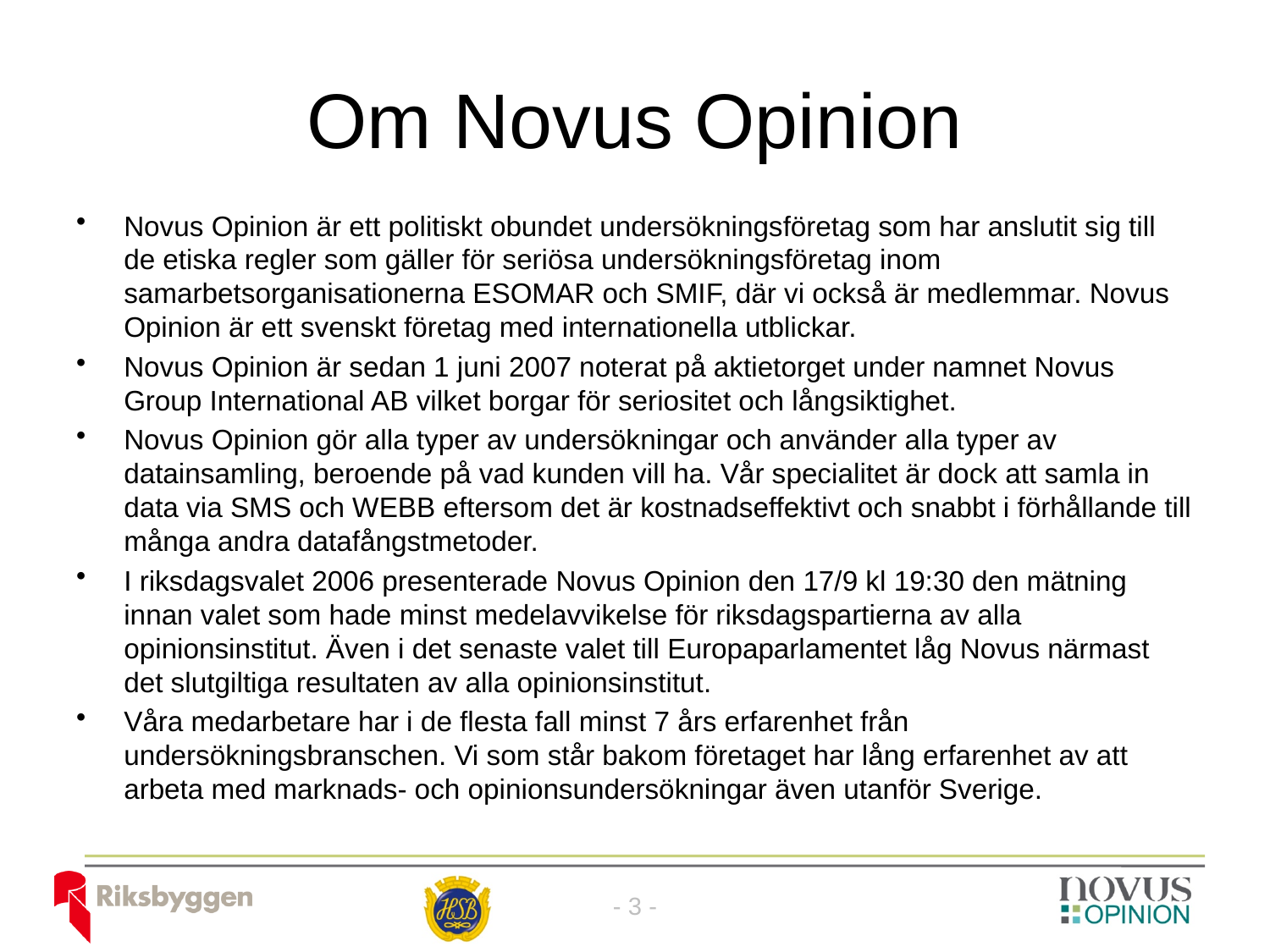

# Om Novus Opinion
Novus Opinion är ett politiskt obundet undersökningsföretag som har anslutit sig till de etiska regler som gäller för seriösa undersökningsföretag inom  samarbetsorganisationerna ESOMAR och SMIF, där vi också är medlemmar. Novus Opinion är ett svenskt företag med internationella utblickar.
Novus Opinion är sedan 1 juni 2007 noterat på aktietorget under namnet Novus Group International AB vilket borgar för seriositet och långsiktighet.
Novus Opinion gör alla typer av undersökningar och använder alla typer av datainsamling, beroende på vad kunden vill ha. Vår specialitet är dock att samla in data via SMS och WEBB eftersom det är kostnadseffektivt och snabbt i förhållande till många andra datafångstmetoder.
I riksdagsvalet 2006 presenterade Novus Opinion den 17/9 kl 19:30 den mätning innan valet som hade minst medelavvikelse för riksdagspartierna av alla opinionsinstitut. Även i det senaste valet till Europaparlamentet låg Novus närmast det slutgiltiga resultaten av alla opinionsinstitut.
Våra medarbetare har i de flesta fall minst 7 års erfarenhet från undersökningsbranschen. Vi som står bakom företaget har lång erfarenhet av att arbeta med marknads- och opinionsundersökningar även utanför Sverige.
- 3 -